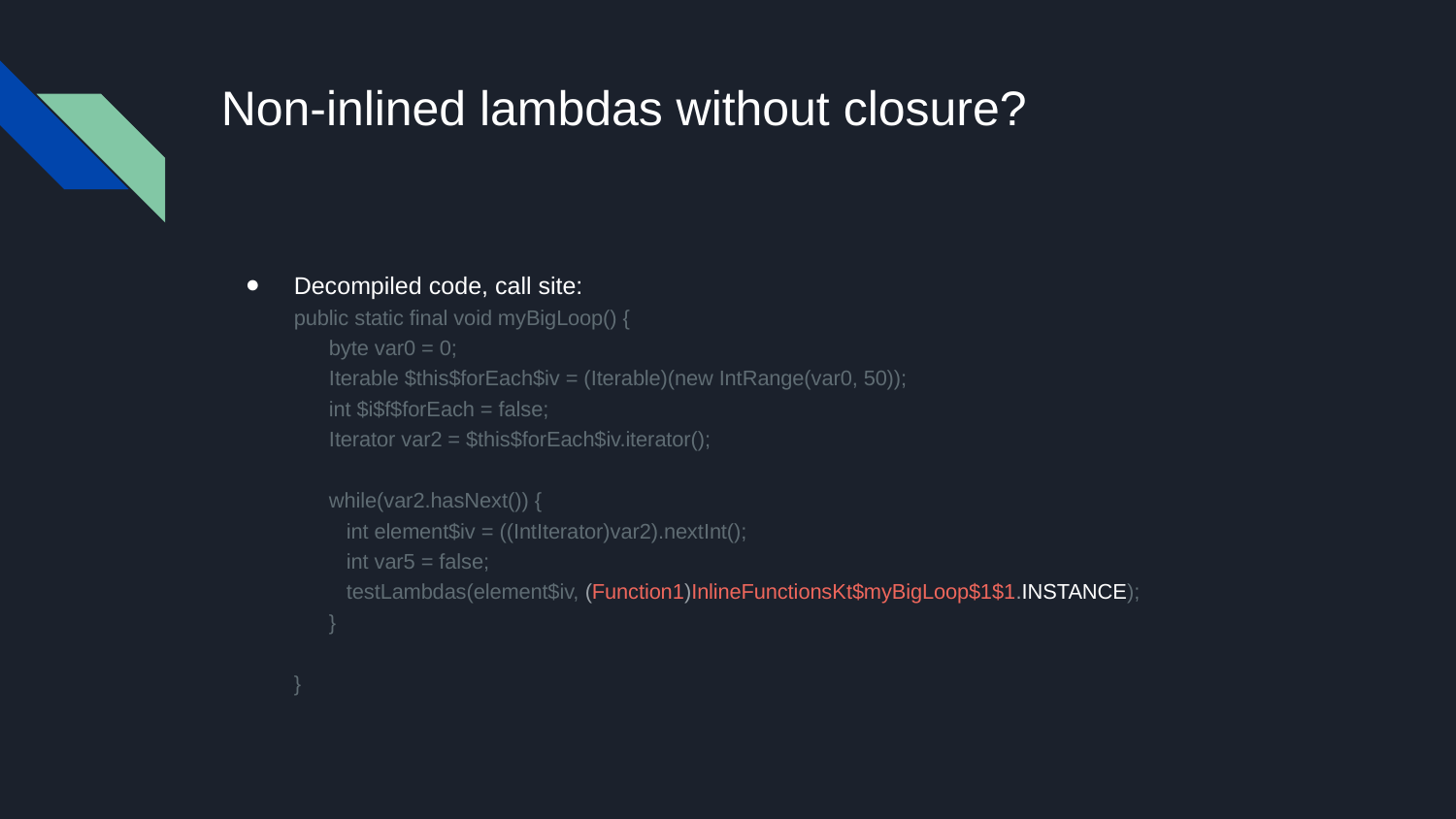

# Non-inlined lambdas without closure?
Decompiled code, call site:
public static final void myBigLoop() {
      byte var0 = 0;
      Iterable $this$forEach$iv = (Iterable)(new IntRange(var0, 50));
      int $i$f$forEach = false;
      Iterator var2 = $this$forEach$iv.iterator();

      while(var2.hasNext()) {
         int element$iv = ((IntIterator)var2).nextInt();
         int var5 = false;
         testLambdas(element$iv, (Function1)InlineFunctionsKt$myBigLoop$1$1.INSTANCE);
      }

}